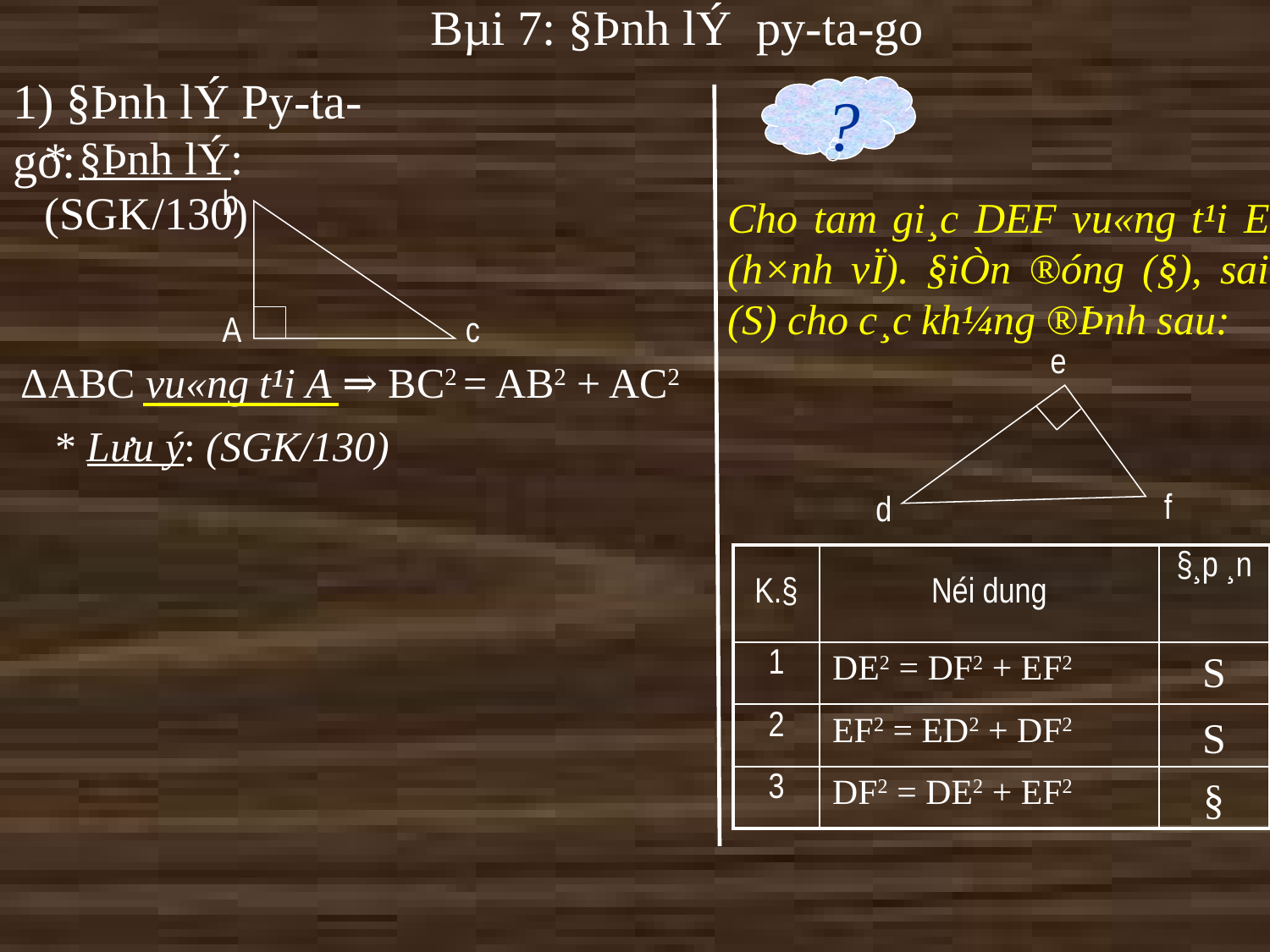

Bµi 7: §Þnh lÝ  py-ta-go
1) §Þnh lÝ Py-ta-go:
?

Cho tam gi¸c DEF vu«ng t¹i E (h×nh vÏ). §iÒn ®óng (§), sai (S) cho c¸c kh¼ng ®Þnh sau:
e

f
d
* §Þnh lÝ: (SGK/130)
b

A

c
ΔABC vu«ng t¹i A ⇒ BC2 = AB2 + AC2
* Lư­u ý: (SGK/130)
| K.§ | Néi dung | §¸p ¸n |
| --- | --- | --- |
| 1 | DE2 = DF2 + EF2 |  |
| 2 | EF2 = ED2 + DF2 |  |
| 3 | DF2 = DE2 + EF2 |  |
S
S
§